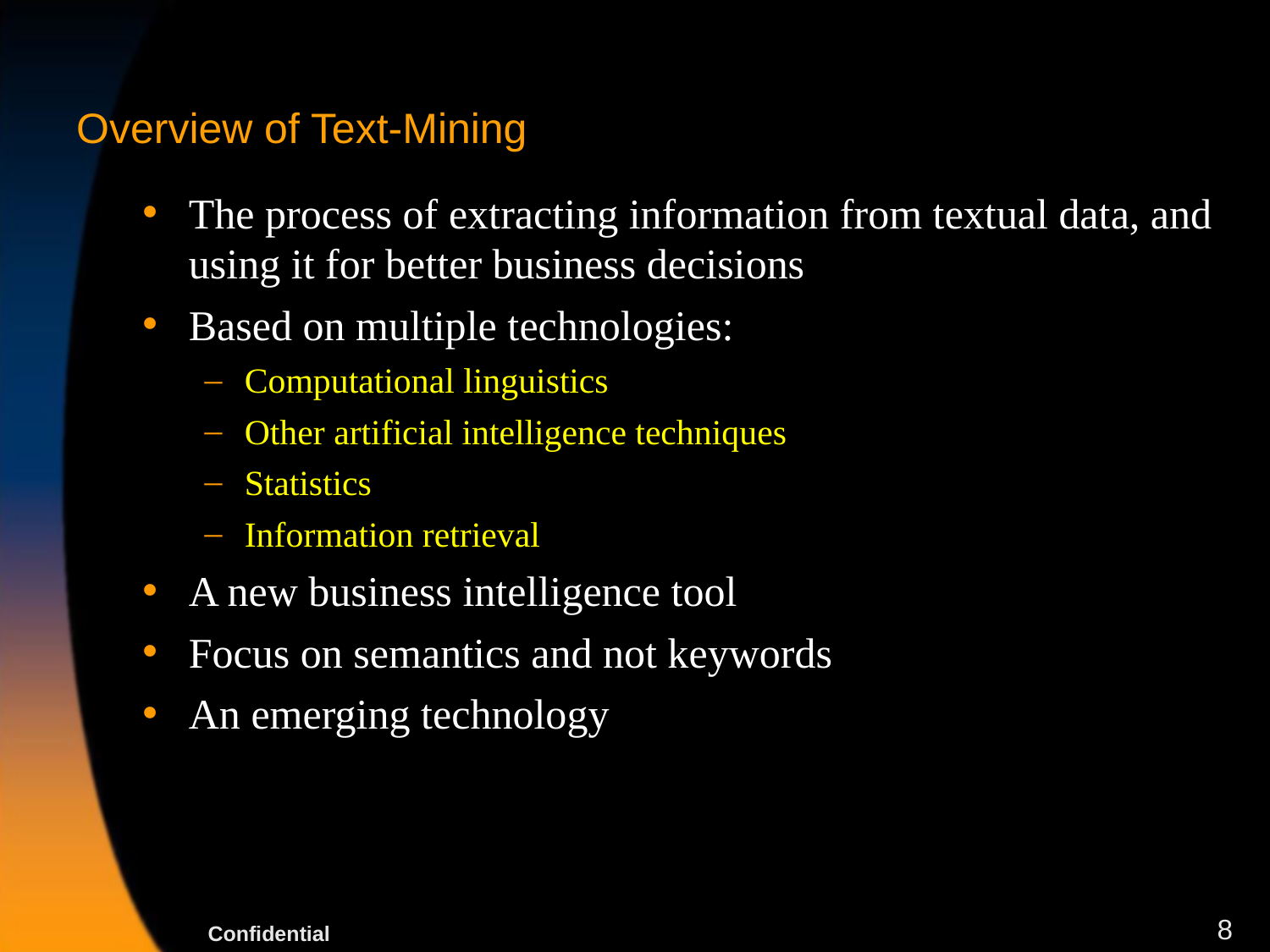

# Overview of Text-Mining
The process of extracting information from textual data, and using it for better business decisions
Based on multiple technologies:
Computational linguistics
Other artificial intelligence techniques
Statistics
Information retrieval
A new business intelligence tool
Focus on semantics and not keywords
An emerging technology